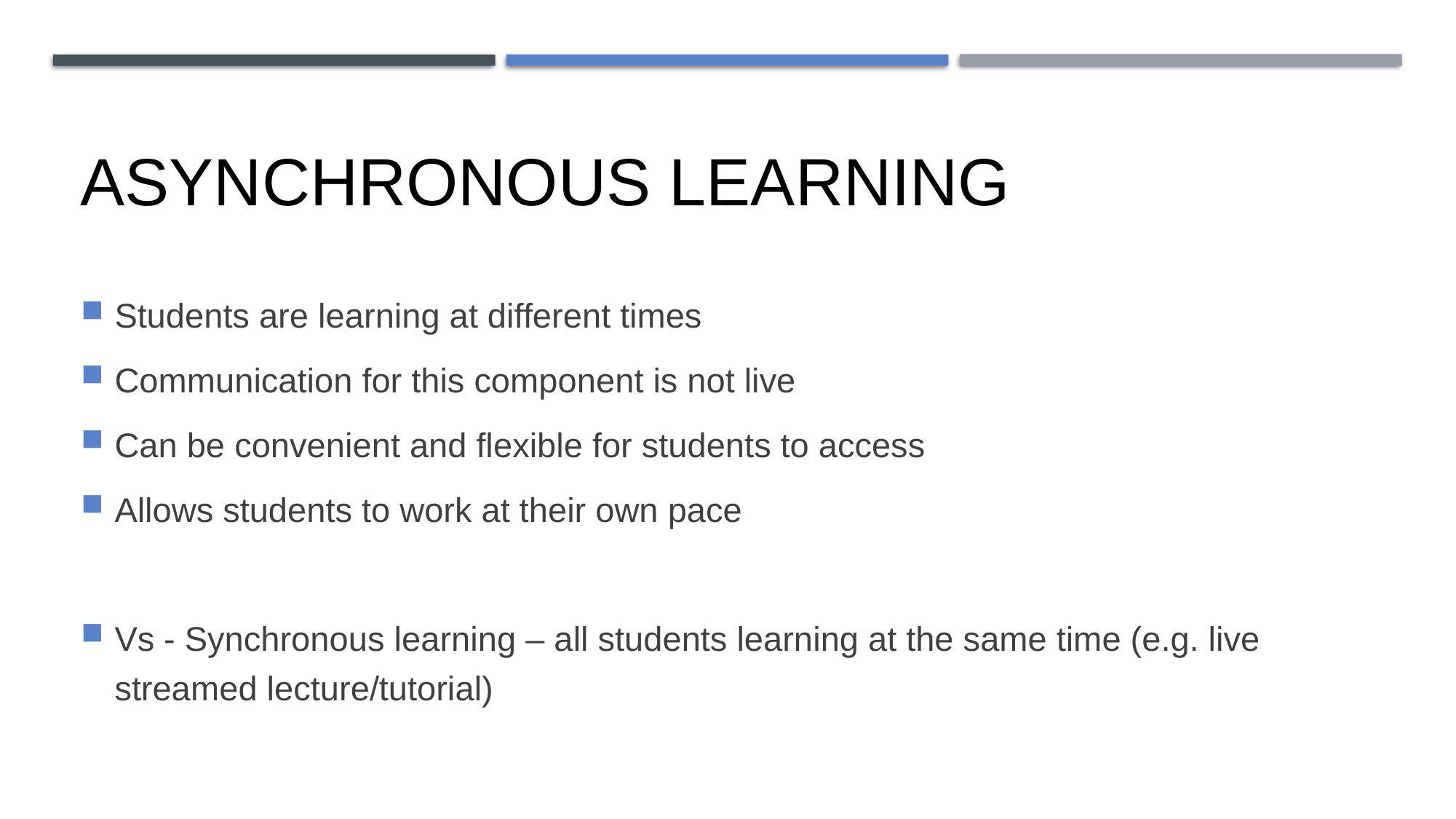

# Asynchronous learning
Students are learning at different times
Communication for this component is not live
Can be convenient and flexible for students to access
Allows students to work at their own pace

Vs - Synchronous learning – all students learning at the same time (e.g. live streamed lecture/tutorial)